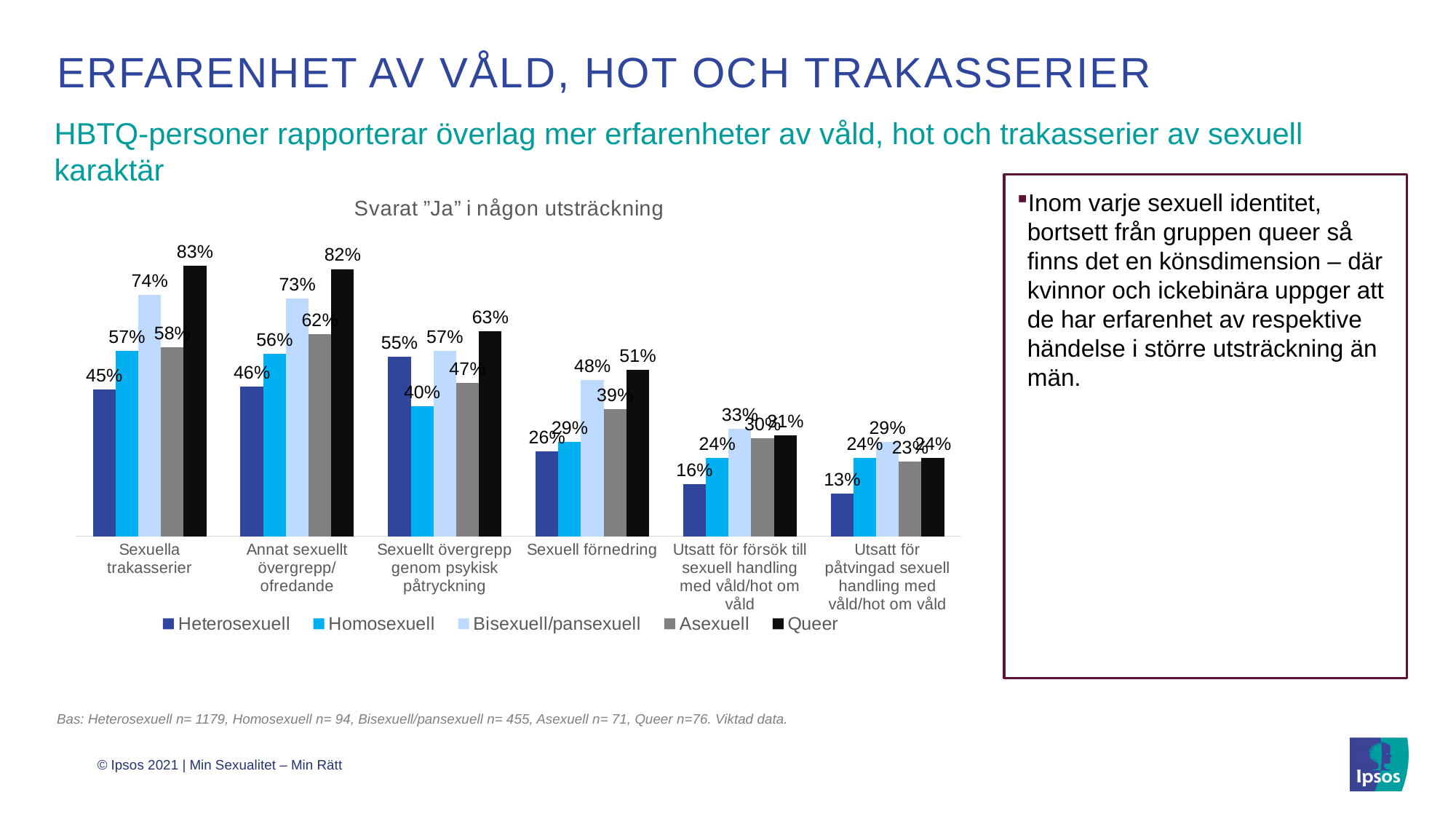

# Erfarenhet av våld, hot och trakasserier
HBTQ-personer rapporterar överlag mer erfarenheter av våld, hot och trakasserier av sexuell karaktär

### Chart: Svarat ”Ja” i någon utsträckning

| Category | Heterosexuell | Homosexuell | Bisexuell/pansexuell | Asexuell | Queer |
|---|---|---|---|---|---|
| Sexuella trakasserier | 45.0 | 57.0 | 74.0 | 58.0 | 83.0 |
| Annat sexuellt övergrepp/ofredande | 46.0 | 56.0 | 73.0 | 62.0 | 82.0 |
| Sexuellt övergrepp genom psykisk påtryckning | 55.0 | 40.0 | 57.0 | 47.0 | 63.0 |
| Sexuell förnedring | 26.0 | 29.0 | 48.0 | 39.0 | 51.0 |
| Utsatt för försök till sexuell handling med våld/hot om våld | 16.0 | 24.0 | 33.0 | 30.0 | 31.0 |
| Utsatt för påtvingad sexuell handling med våld/hot om våld | 13.0 | 24.0 | 29.0 | 23.0 | 24.0 |
Inom varje sexuell identitet, bortsett från gruppen queer så finns det en könsdimension – där kvinnor och ickebinära uppger att de har erfarenhet av respektive händelse i större utsträckning än män.
Bas: Heterosexuell n= 1179, Homosexuell n= 94, Bisexuell/pansexuell n= 455, Asexuell n= 71, Queer n=76. Viktad data.